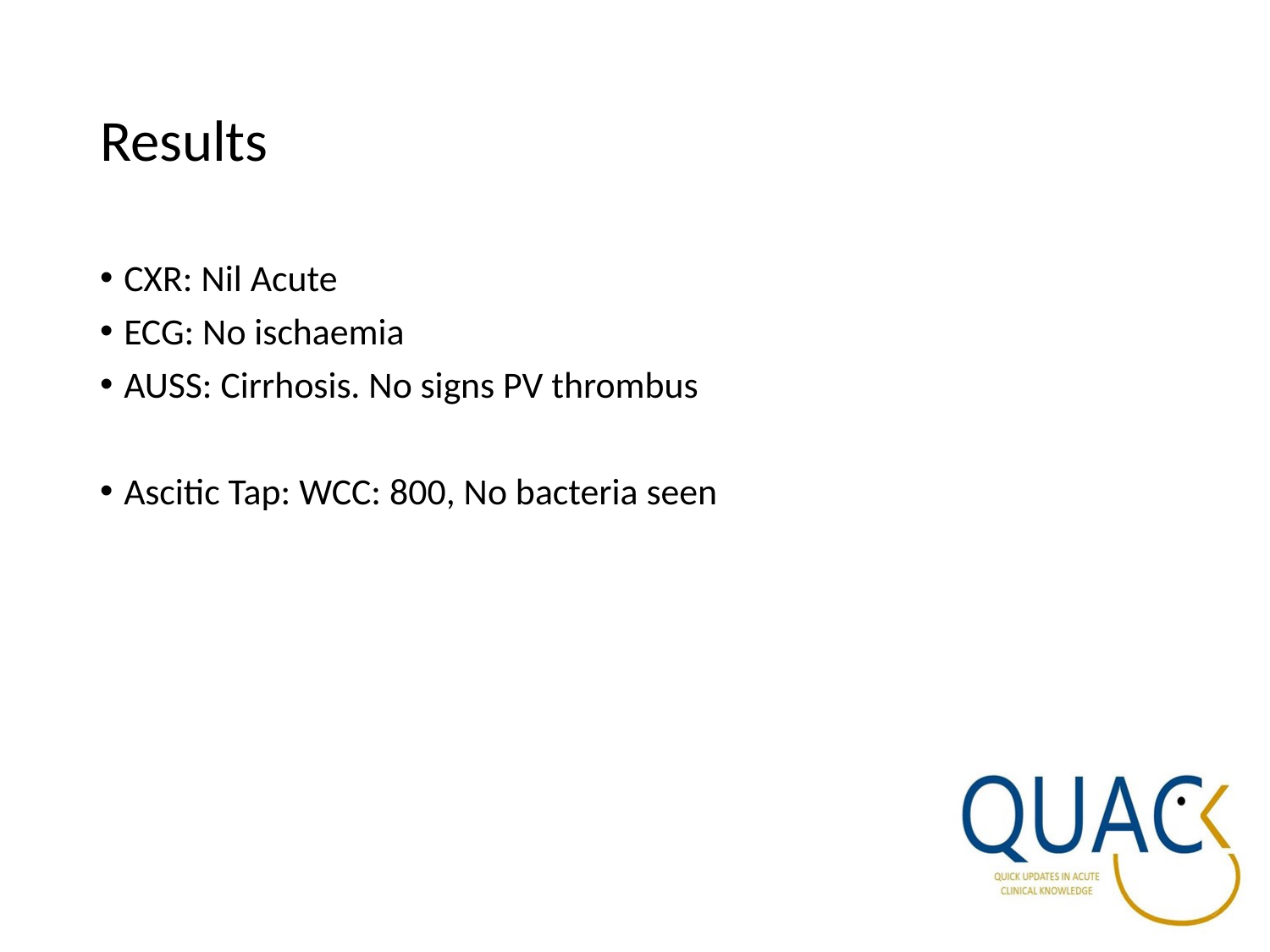

# Results
CXR: Nil Acute
ECG: No ischaemia
AUSS: Cirrhosis. No signs PV thrombus

Ascitic Tap: WCC: 800, No bacteria seen